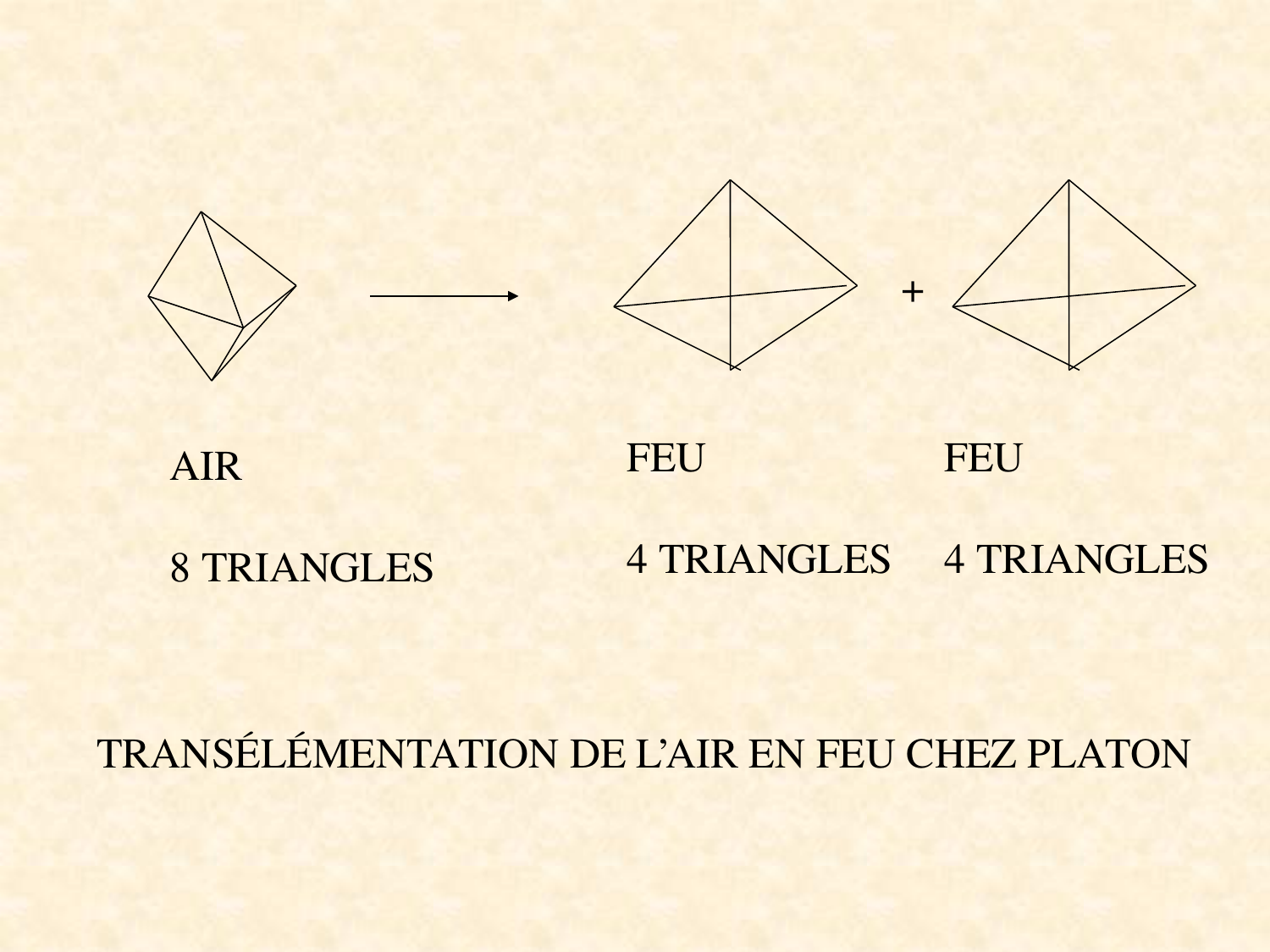

+

FEU

4 TRIANGLES
FEU

4 TRIANGLES
AIR

8 TRIANGLES
TRANSÉLÉMENTATION DE L’AIR EN FEU CHEZ PLATON